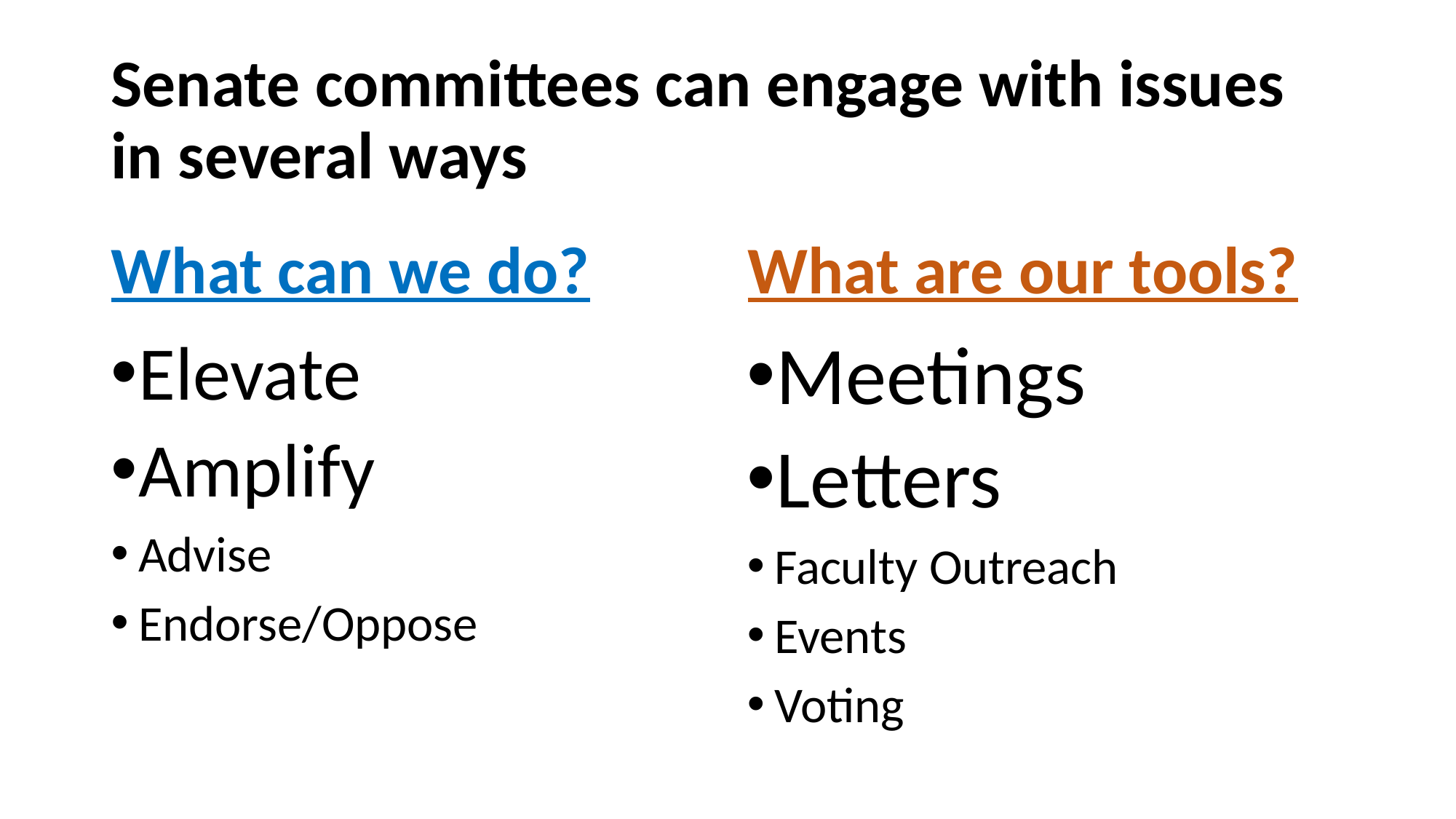

Senate committees can engage with issues in several ways
What are our tools?
What can we do?
Meetings
Letters
Faculty Outreach
Events
Voting

Elevate
Amplify
Advise
Endorse/Oppose